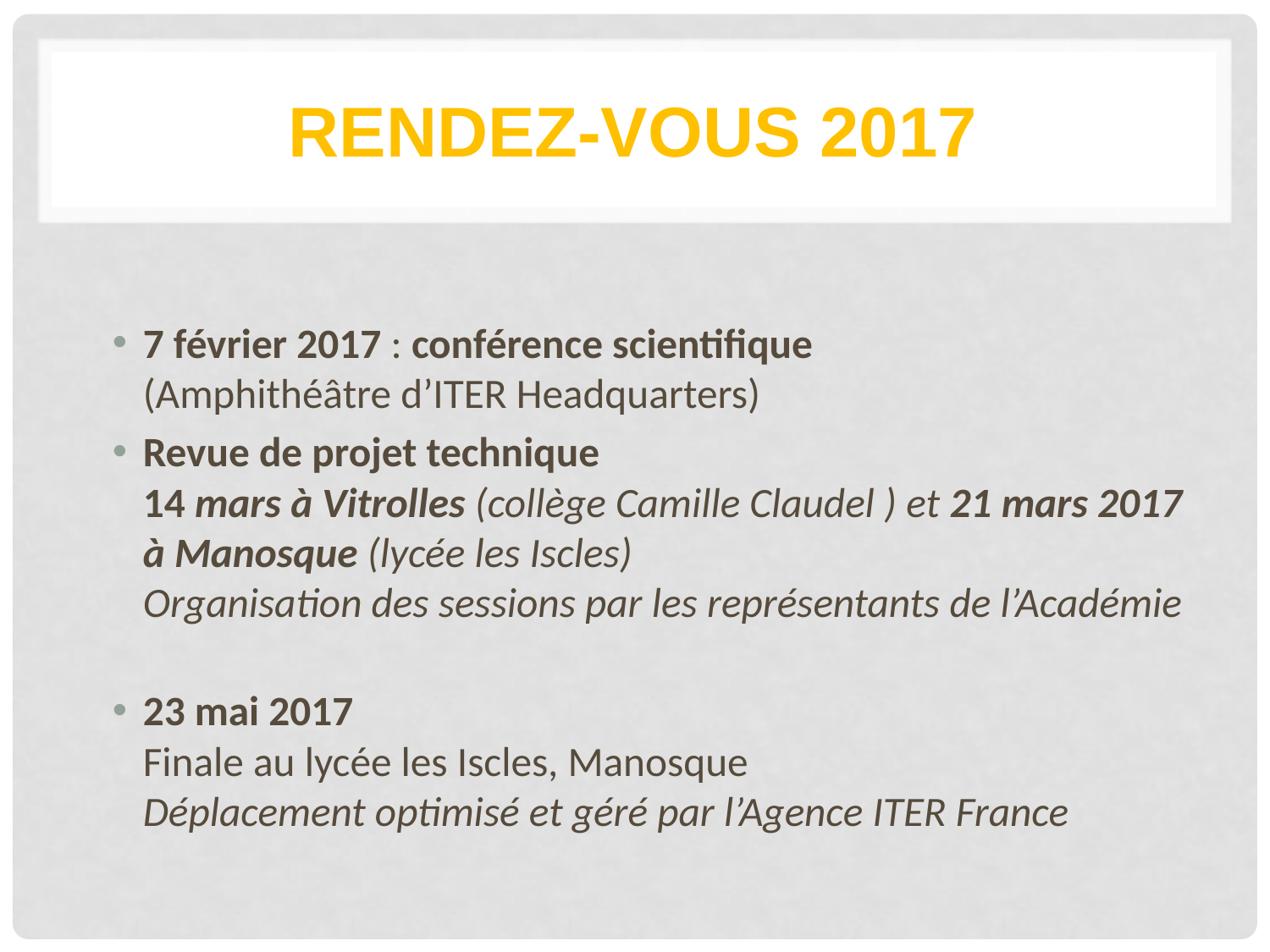

# Rendez-vous 2017
7 février 2017 : conférence scientifique
(Amphithéâtre d’ITER Headquarters)
Revue de projet technique
14 mars à Vitrolles (collège Camille Claudel ) et 21 mars 2017 à Manosque (lycée les Iscles)
Organisation des sessions par les représentants de l’Académie
23 mai 2017
Finale au lycée les Iscles, Manosque
Déplacement optimisé et géré par l’Agence ITER France